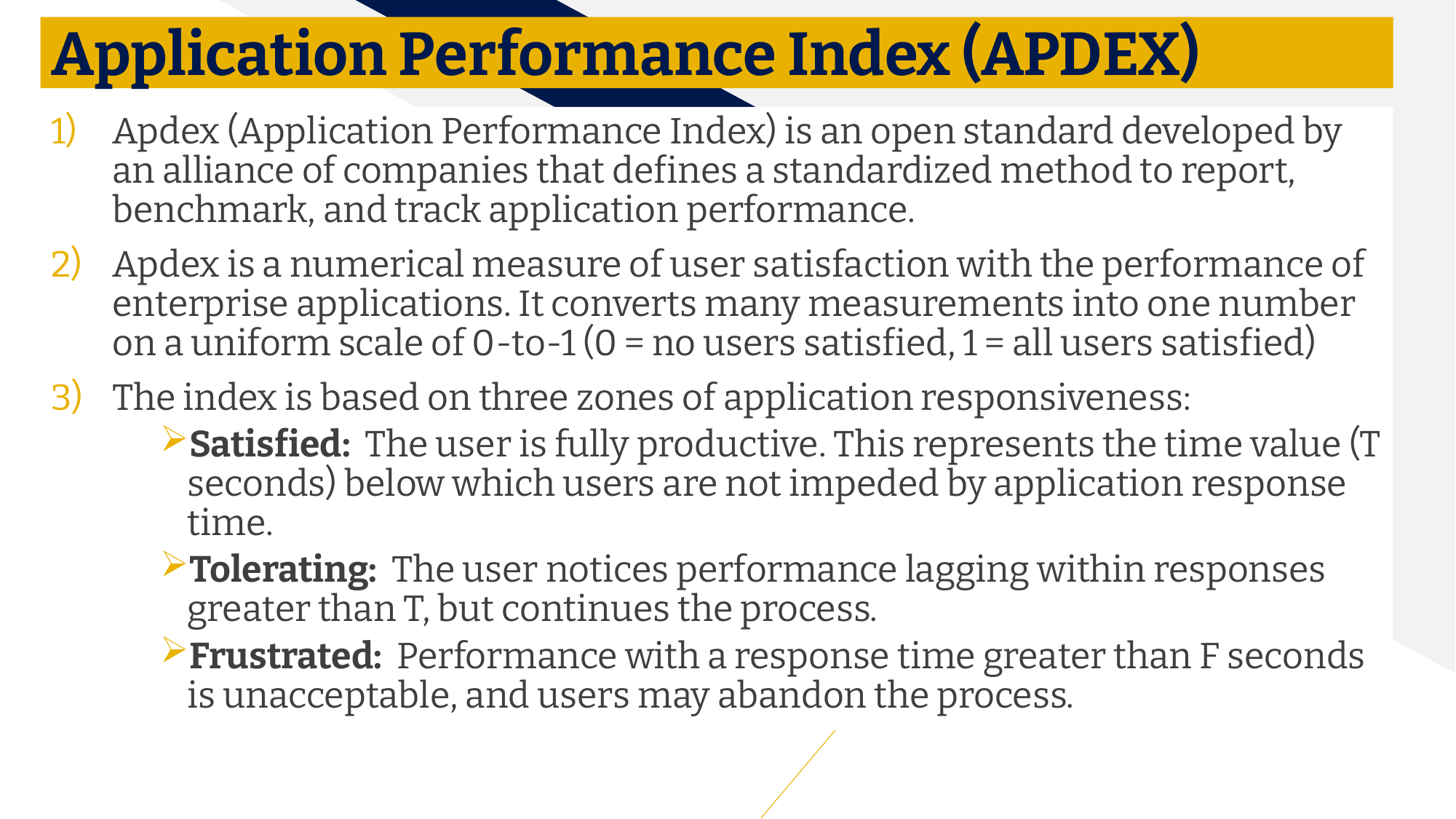

# Application Performance Index (APDEX)
Apdex (Application Performance Index) is an open standard developed by an alliance of companies that defines a standardized method to report, benchmark, and track application performance.
Apdex is a numerical measure of user satisfaction with the performance of enterprise applications. It converts many measurements into one number on a uniform scale of 0-to-1 (0 = no users satisfied, 1 = all users satisfied)
The index is based on three zones of application responsiveness:
Satisfied:  The user is fully productive. This represents the time value (T seconds) below which users are not impeded by application response time.
Tolerating:  The user notices performance lagging within responses greater than T, but continues the process.
Frustrated:  Performance with a response time greater than F seconds is unacceptable, and users may abandon the process.